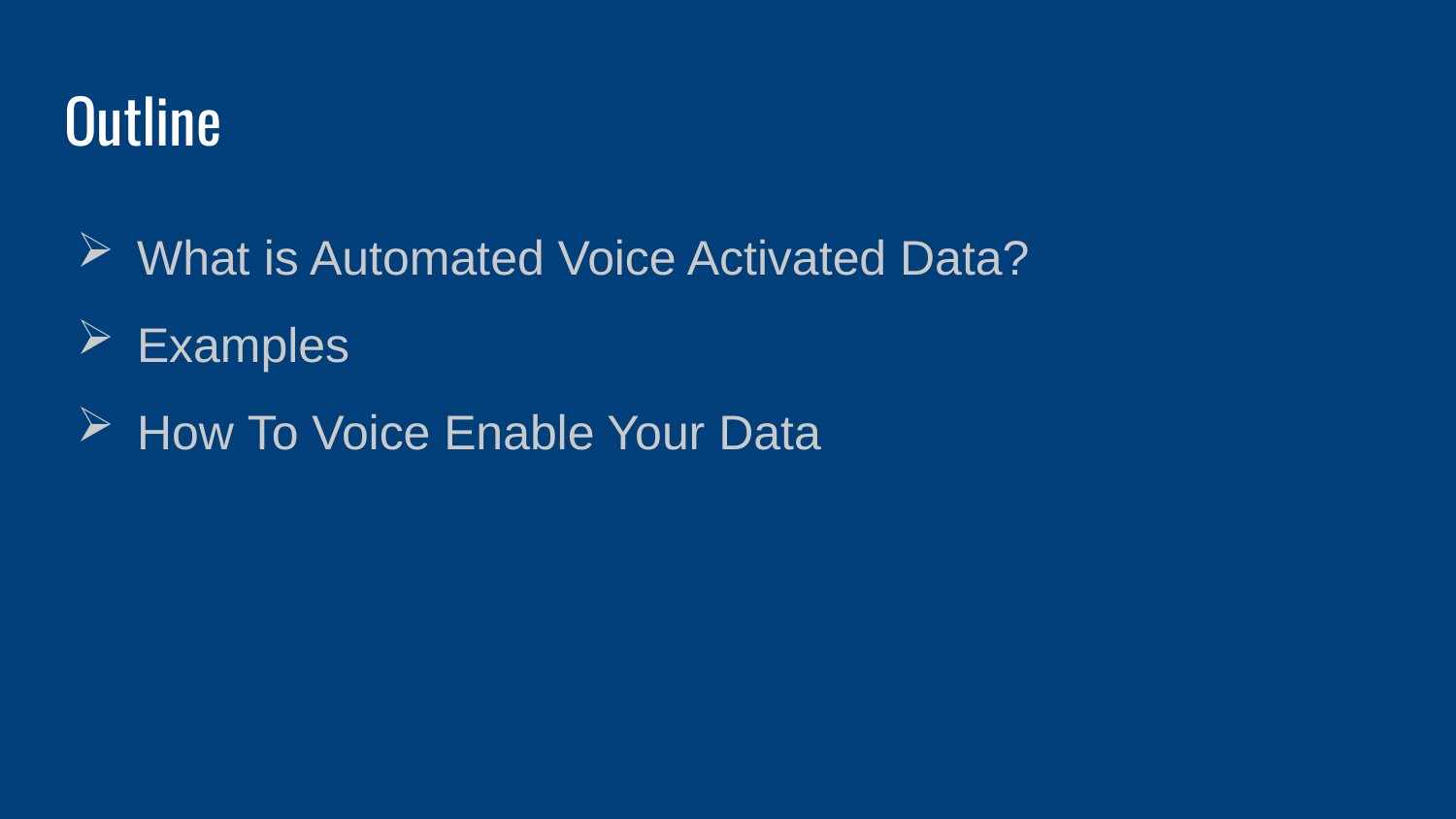

# Outline
What is Automated Voice Activated Data?
Examples
How To Voice Enable Your Data